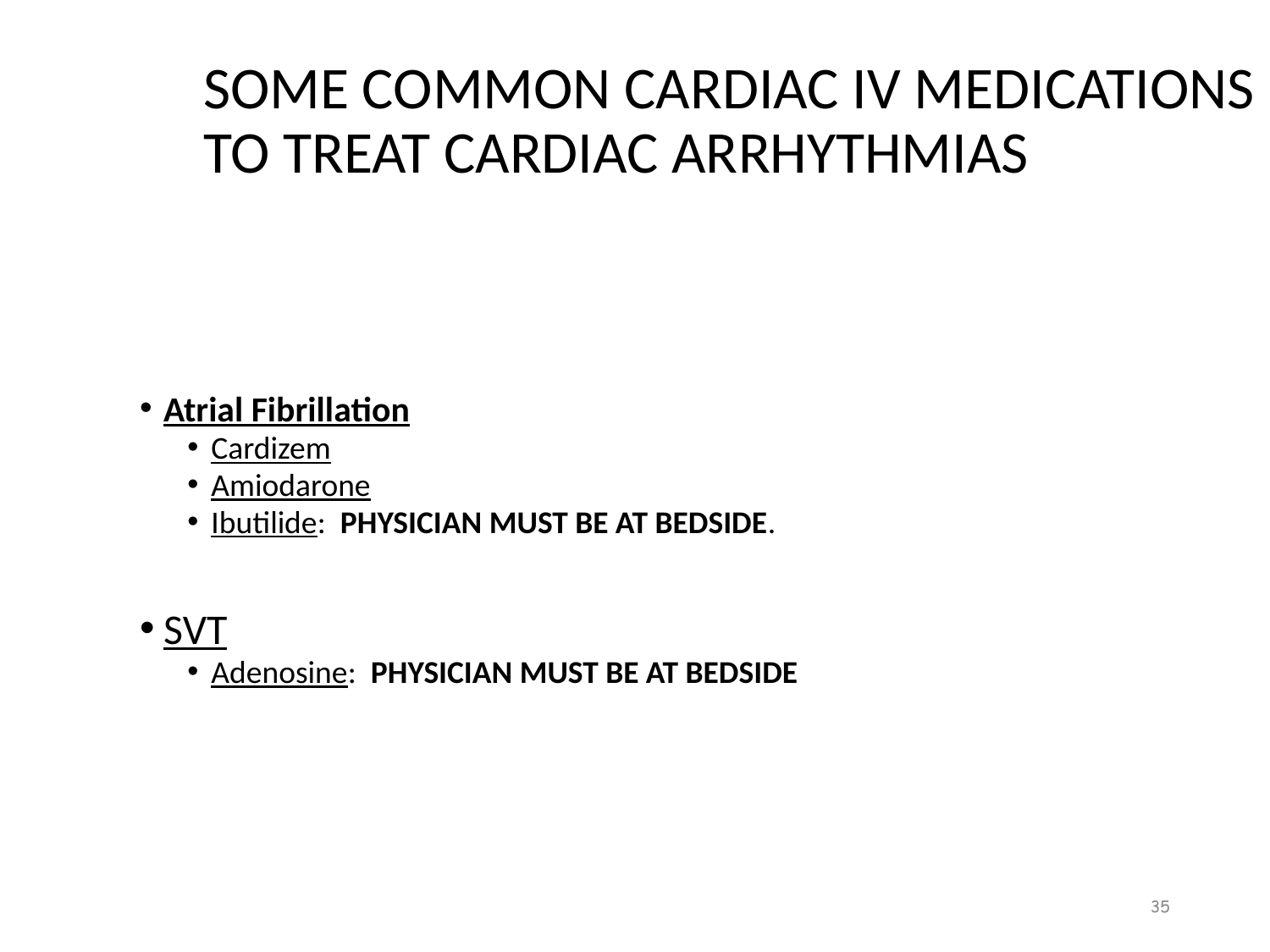

# SOME COMMON CARDIAC IV MEDICATIONS TO TREAT CARDIAC ARRHYTHMIAS

Atrial Fibrillation
Cardizem
Amiodarone
Ibutilide:  PHYSICIAN MUST BE AT BEDSIDE.

SVT
Adenosine:  PHYSICIAN MUST BE AT BEDSIDE
35